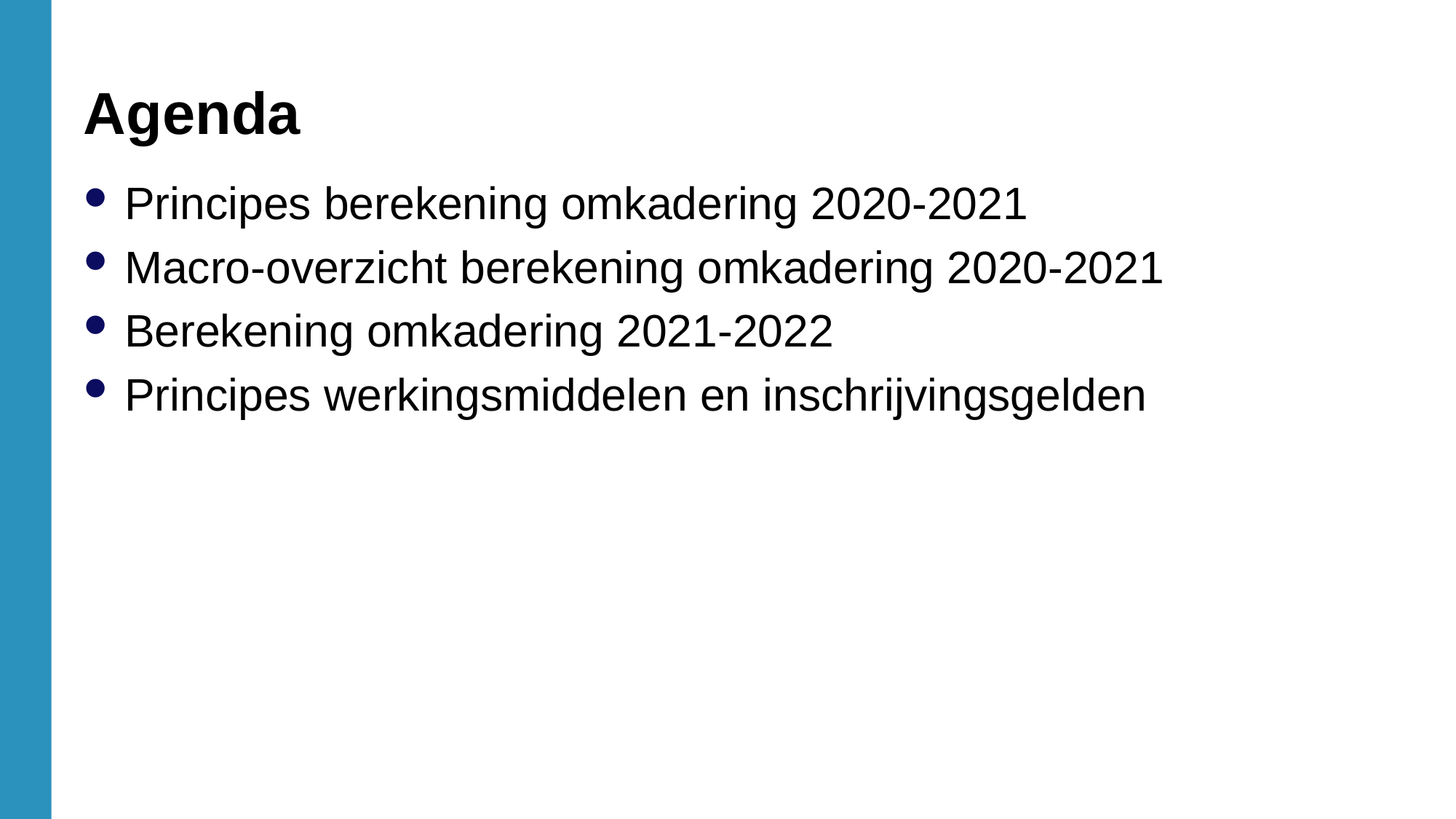

# Agenda
Principes berekening omkadering 2020-2021
Macro-overzicht berekening omkadering 2020-2021
Berekening omkadering 2021-2022
Principes werkingsmiddelen en inschrijvingsgelden